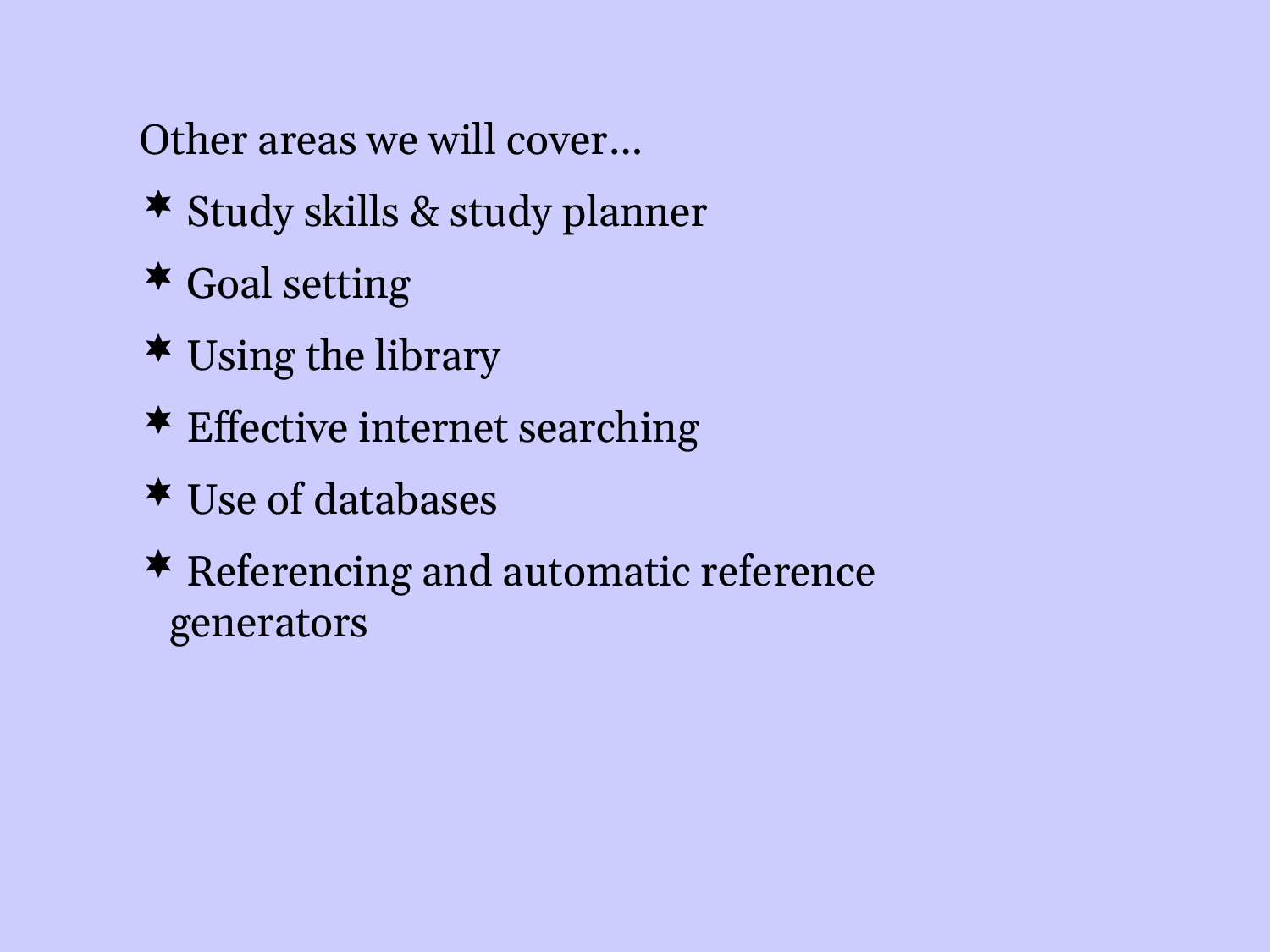

Other areas we will cover…
 Study skills & study planner
 Goal setting
 Using the library
 Effective internet searching
 Use of databases
 Referencing and automatic reference generators